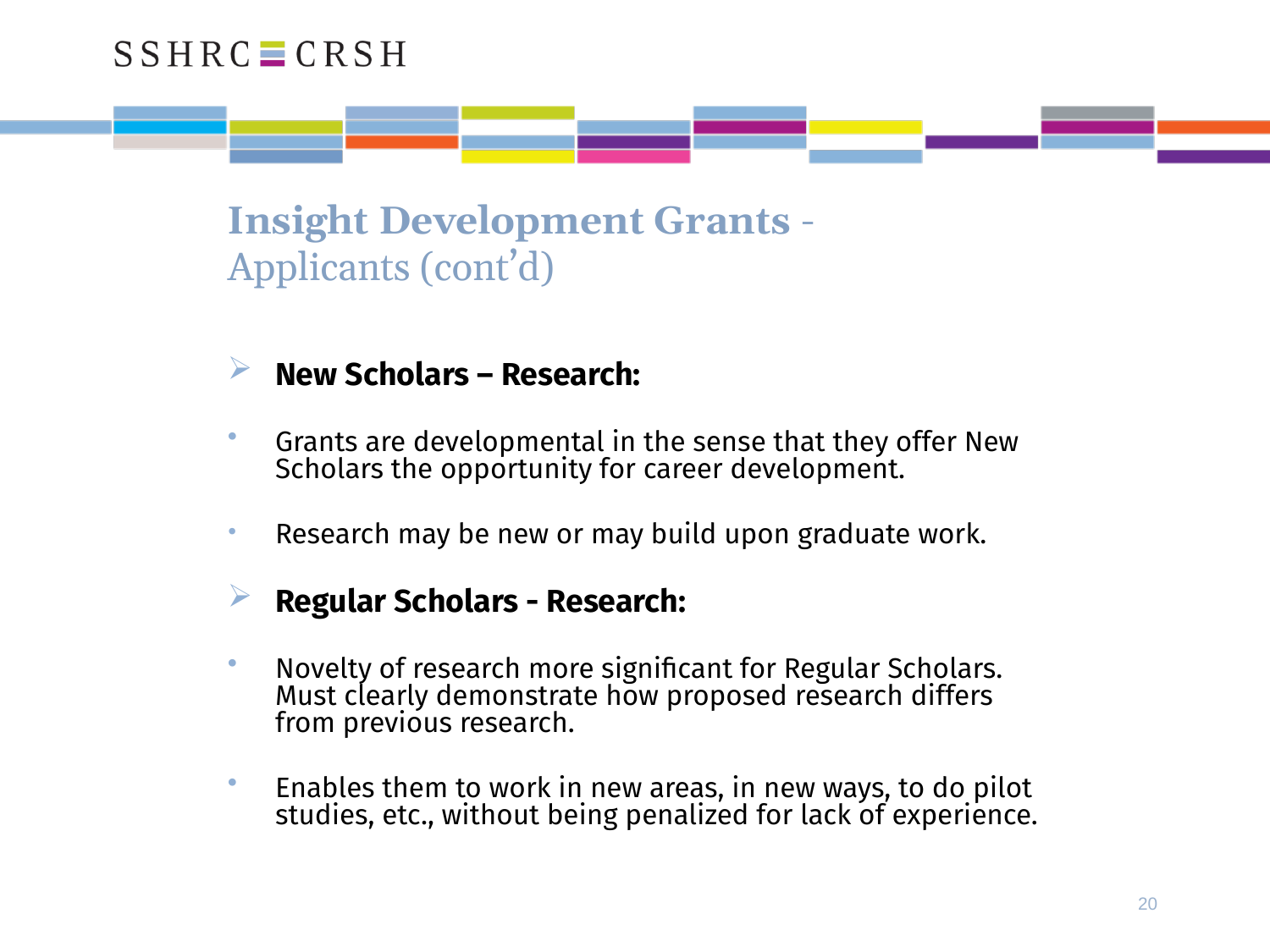

# Insight Development Grants - Applicants (cont’d)

New Scholars – Research:

Grants are developmental in the sense that they offer New Scholars the opportunity for career development.

Research may be new or may build upon graduate work.

Regular Scholars - Research:

Novelty of research more significant for Regular Scholars. Must clearly demonstrate how proposed research differs from previous research.

Enables them to work in new areas, in new ways, to do pilot studies, etc., without being penalized for lack of experience.

20